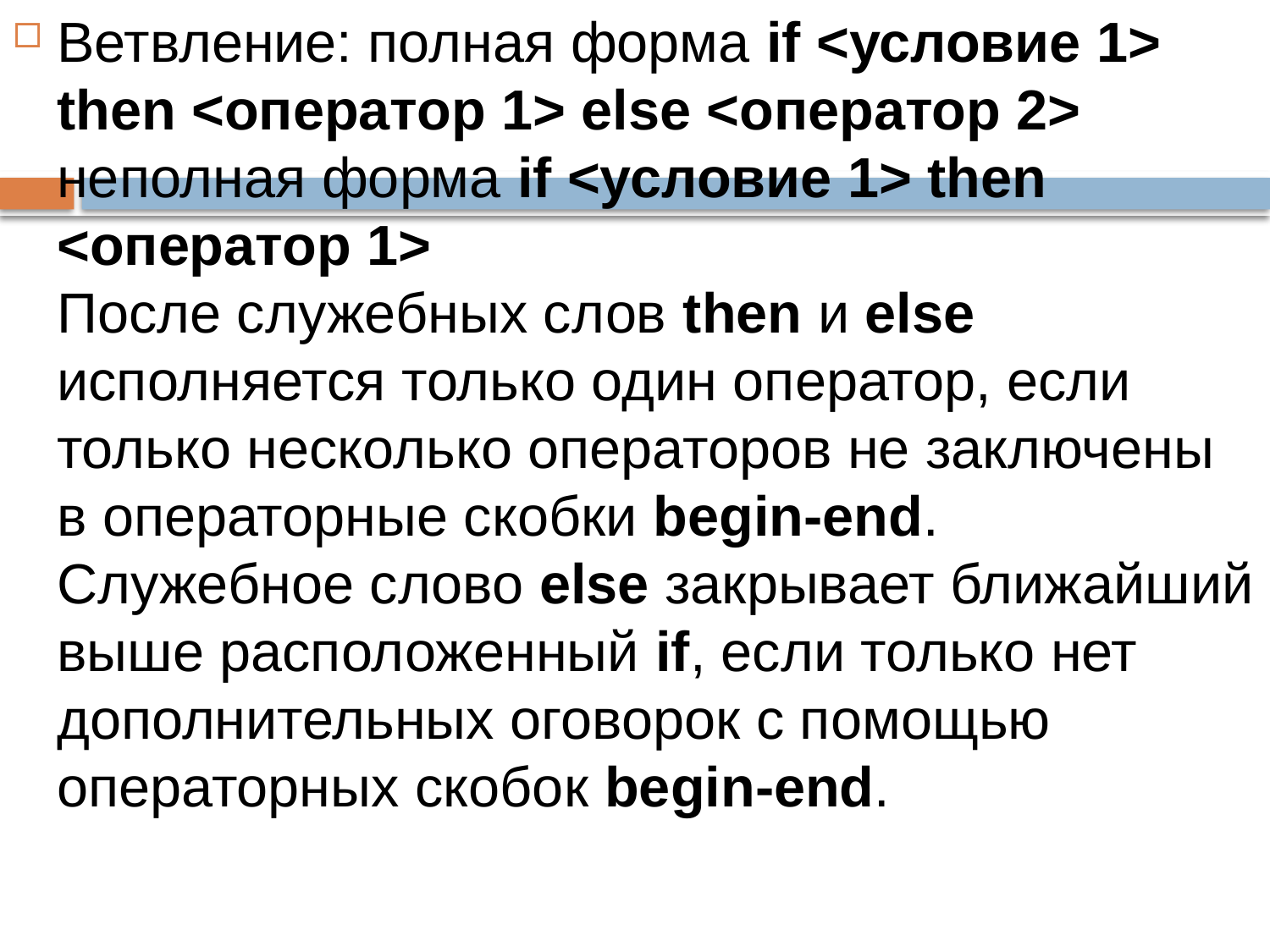

Ветвление: полная форма if <условие 1> then <оператор 1> else <оператор 2>
неполная форма if <условие 1> then <оператор 1>
После служебных слов then и else исполняется только один оператор, если только несколько операторов не заключены в операторные скобки begin-end.
Служебное слово else закрывает ближайший выше расположенный if, если только нет дополнительных оговорок с помощью операторных скобок begin-end.